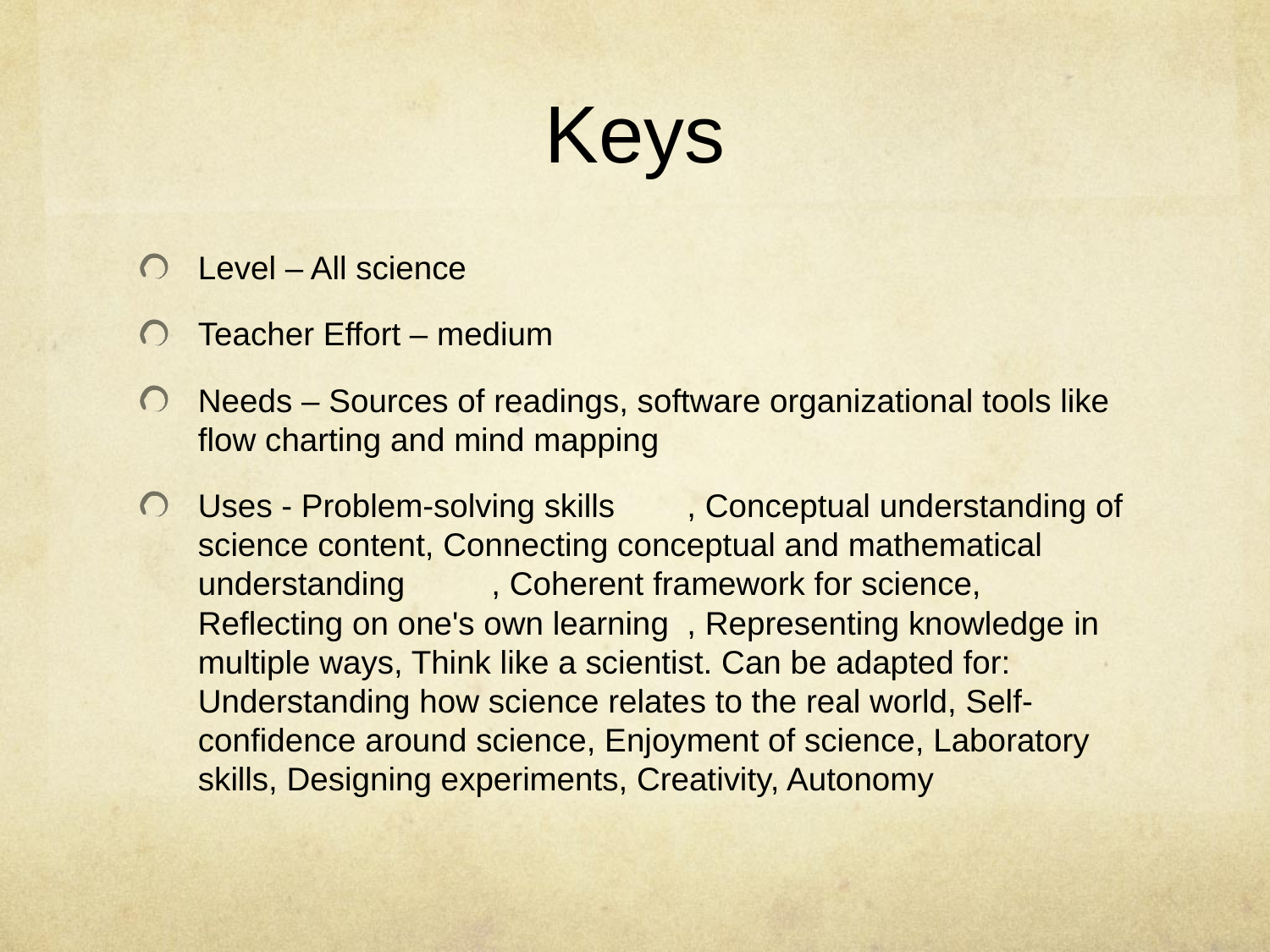

# Keys
Level – All science
Teacher Effort – medium
Needs – Sources of readings, software organizational tools like flow charting and mind mapping
Uses - Problem-solving skills	, Conceptual understanding of science content, Connecting conceptual and mathematical understanding	, Coherent framework for science, Reflecting on one's own learning	, Representing knowledge in multiple ways, Think like a scientist. Can be adapted for: Understanding how science relates to the real world, Self-confidence around science, Enjoyment of science, Laboratory skills, Designing experiments, Creativity, Autonomy